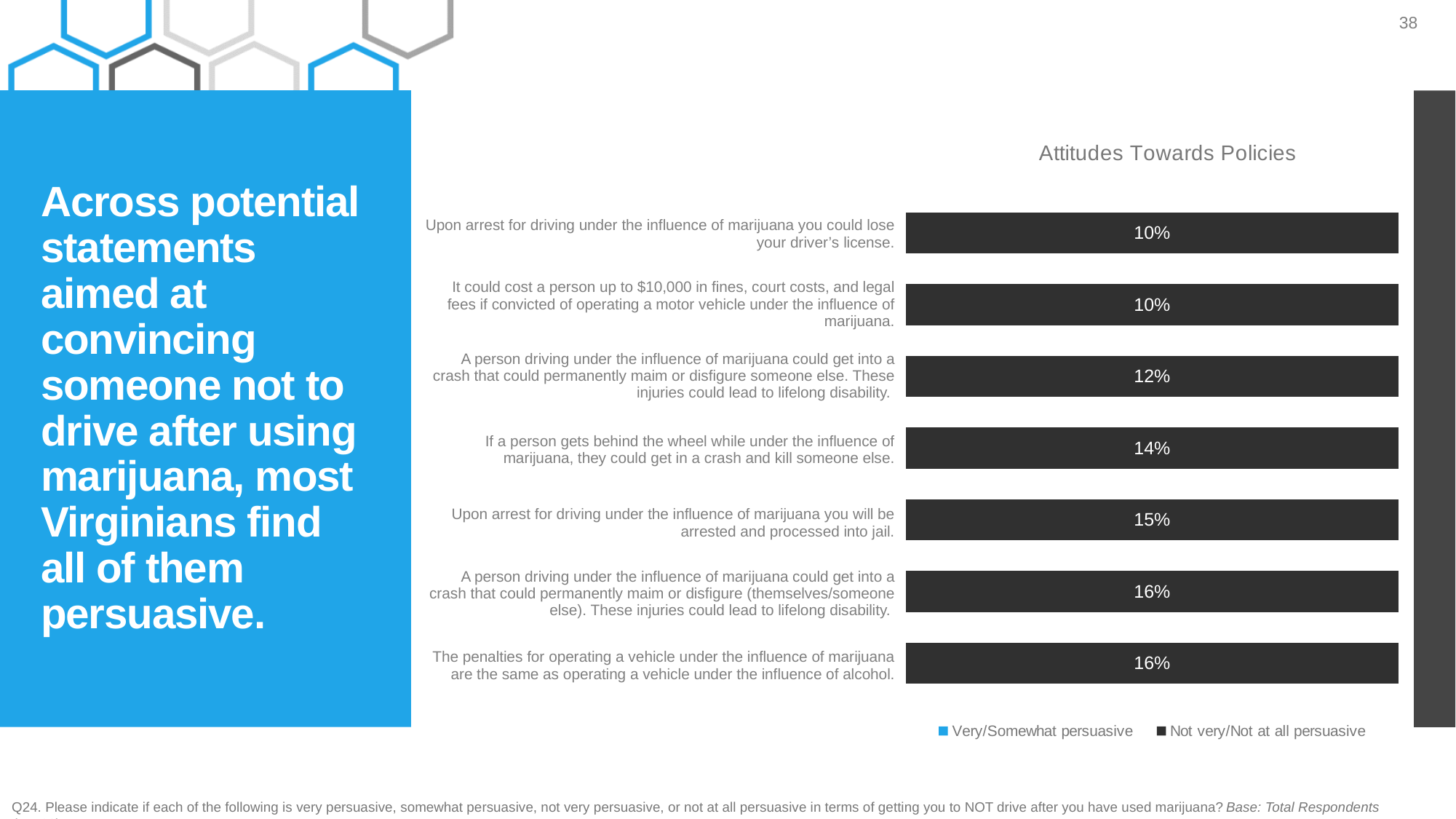

38

### Chart

| Category | Very/Somewhat persuasive | Not very/Not at all persuasive |
|---|---|---|
|  | 0.84 | 0.16 |
|  | 0.84 | 0.16 |
|  | 0.85 | 0.15 |
|  | 0.86 | 0.14 |
|  | 0.88 | 0.12 |
|  | 0.9 | 0.1 |
| Top | 0.9 | 0.1 |
The size of these bars don’t match the percentages (90/10)
# Across potential statements aimed at convincing someone not to drive after using marijuana, most Virginians find all of them persuasive.
Attitudes Towards Policies
| Upon arrest for driving under the influence of marijuana you could lose your driver’s license. |  |
| --- | --- |
| It could cost a person up to $10,000 in fines, court costs, and legal fees if convicted of operating a motor vehicle under the influence of marijuana. |  |
| A person driving under the influence of marijuana could get into a crash that could permanently maim or disfigure someone else. These injuries could lead to lifelong disability. |  |
| If a person gets behind the wheel while under the influence of marijuana, they could get in a crash and kill someone else. |  |
| Upon arrest for driving under the influence of marijuana you will be arrested and processed into jail. |  |
| A person driving under the influence of marijuana could get into a crash that could permanently maim or disfigure (themselves/someone else). These injuries could lead to lifelong disability. |  |
| The penalties for operating a vehicle under the influence of marijuana are the same as operating a vehicle under the influence of alcohol. |  |
Q24. Please indicate if each of the following is very persuasive, somewhat persuasive, not very persuasive, or not at all persuasive in terms of getting you to NOT drive after you have used marijuana? Base: Total Respondents (n=783)